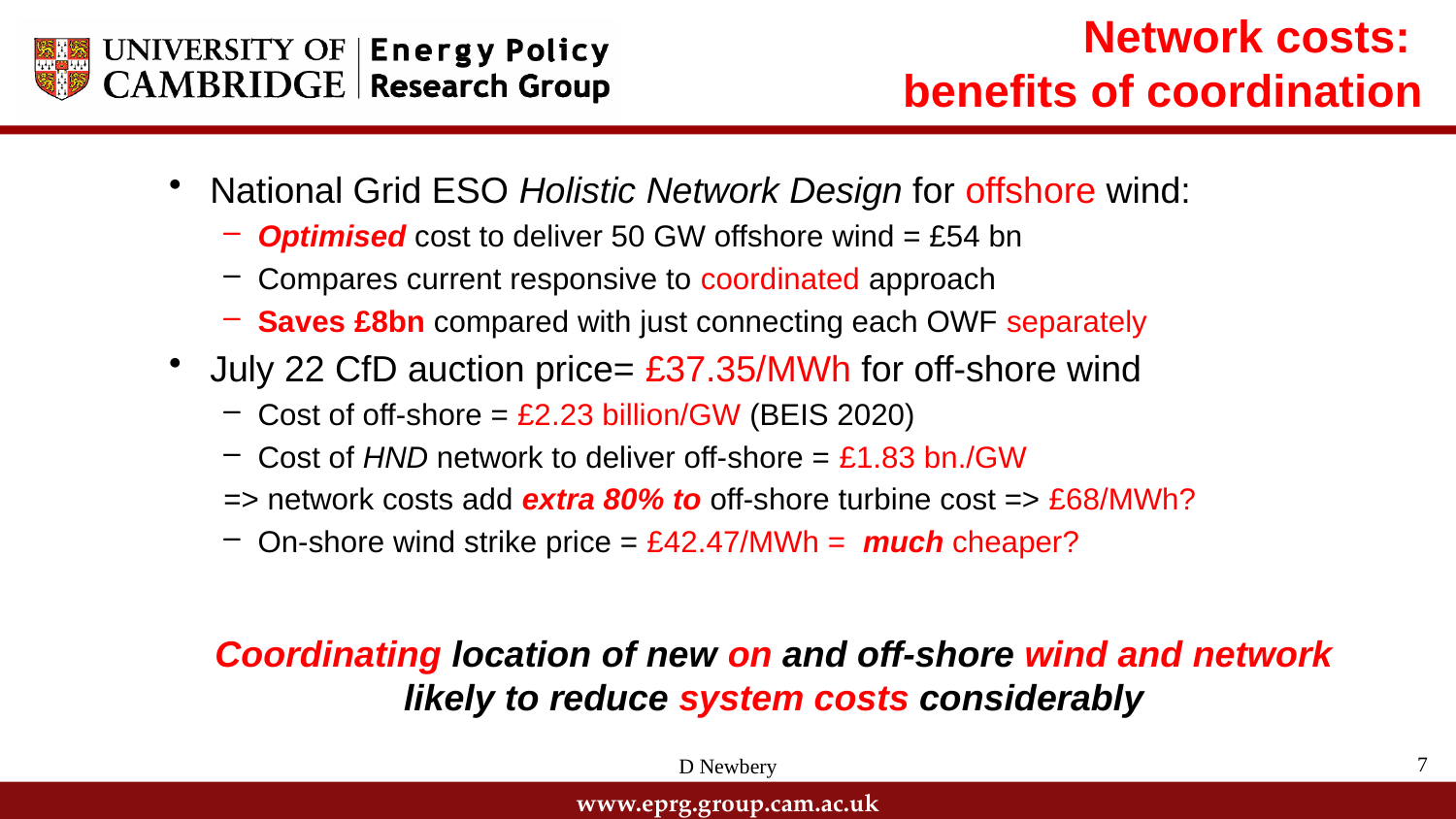

Network costs:
benefits of coordination
National Grid ESO Holistic Network Design for offshore wind:
Optimised cost to deliver 50 GW offshore wind = £54 bn
Compares current responsive to coordinated approach
Saves £8bn compared with just connecting each OWF separately
July 22 CfD auction price= £37.35/MWh for off-shore wind
Cost of off-shore = £2.23 billion/GW (BEIS 2020)
Cost of HND network to deliver off-shore = £1.83 bn./GW
=> network costs add extra 80% to off-shore turbine cost => £68/MWh?
On-shore wind strike price = £42.47/MWh =  much cheaper?

Coordinating location of new on and off-shore wind and network likely to reduce system costs considerably

7
D Newbery